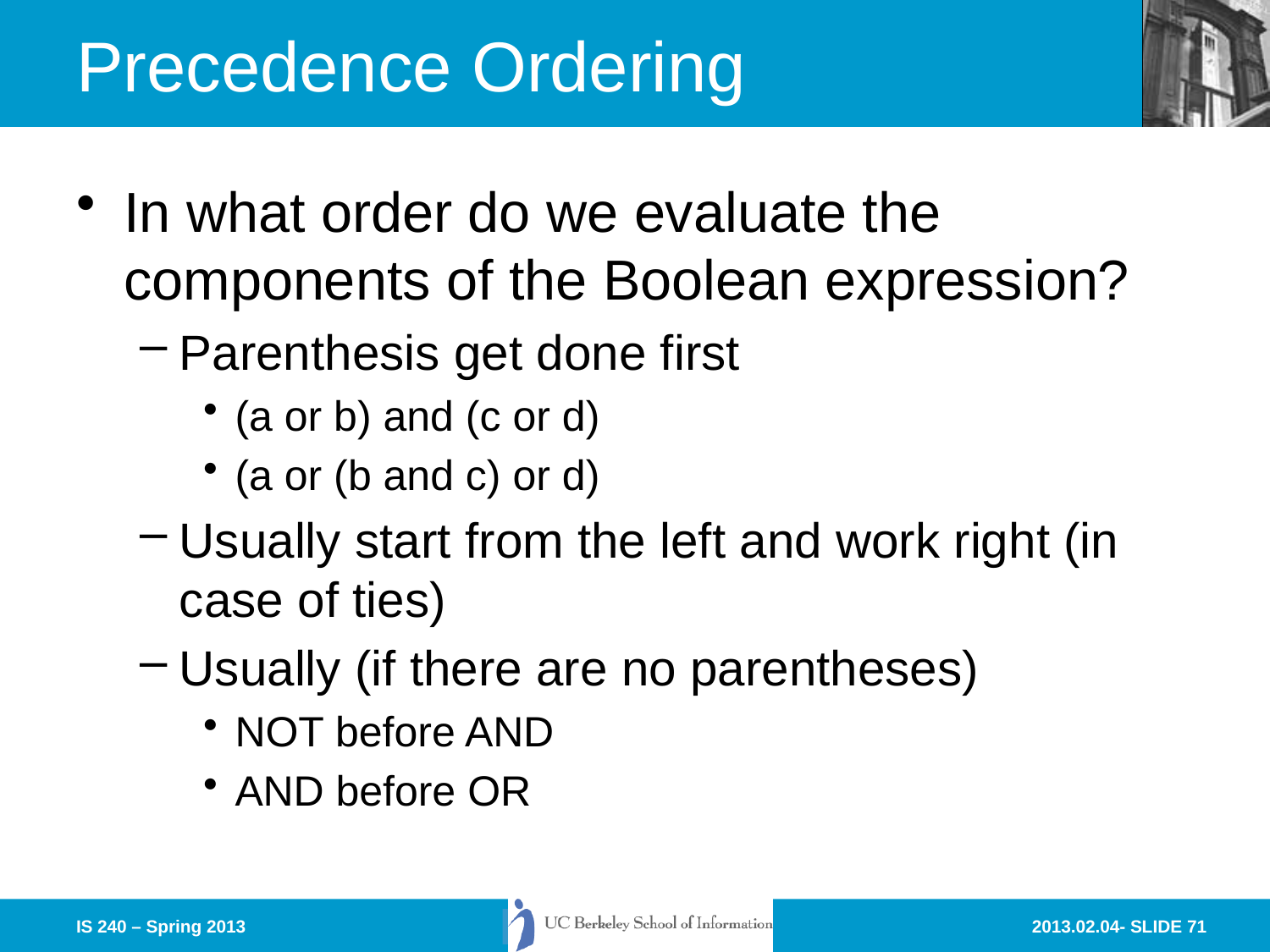

# Precedence Ordering
In what order do we evaluate the components of the Boolean expression?
Parenthesis get done first
(a or b) and (c or d)
(a or (b and c) or d)
Usually start from the left and work right (in case of ties)
Usually (if there are no parentheses)
NOT before AND
AND before OR

IS 240 – Spring 2013